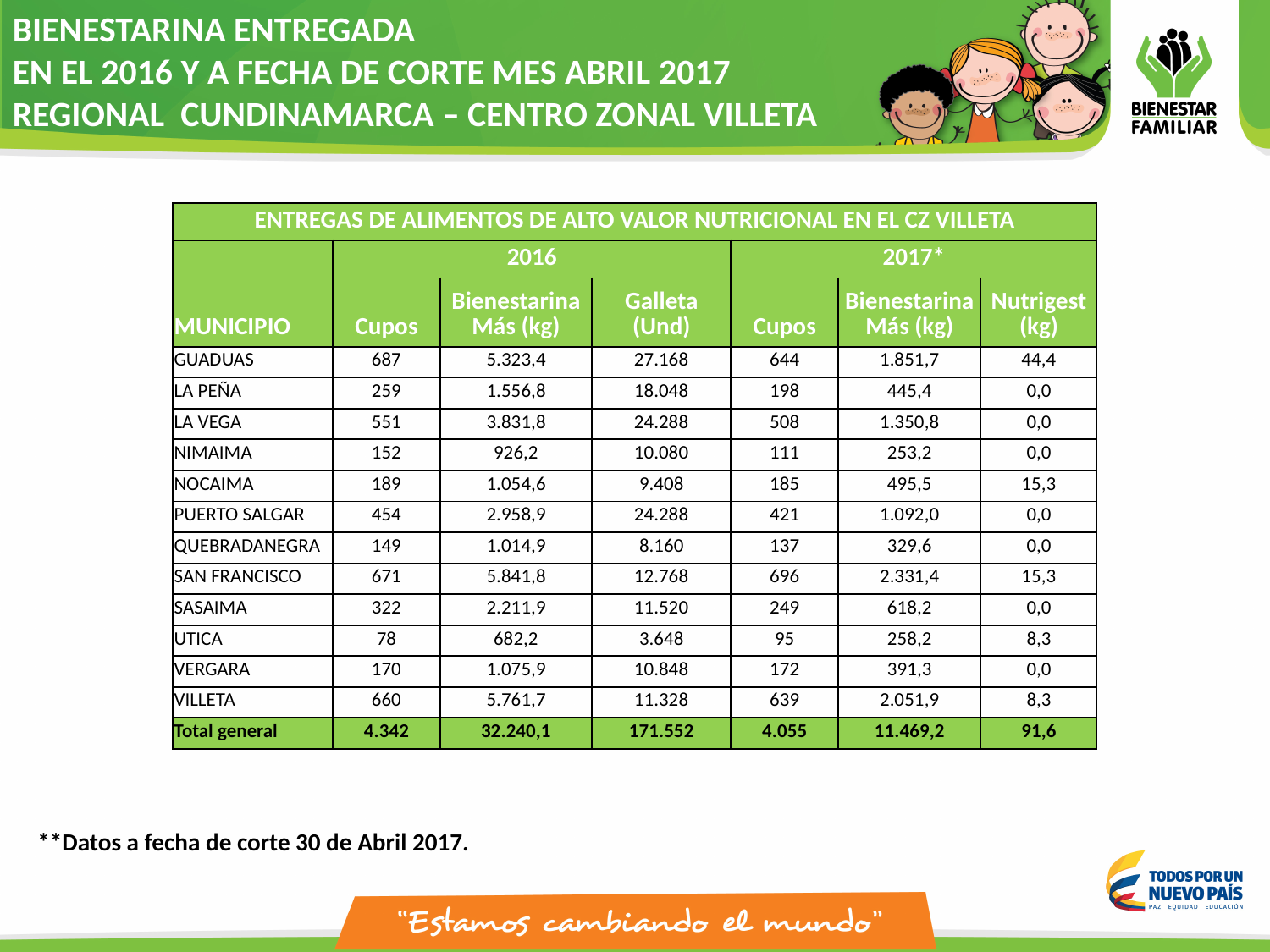

BIENESTARINA ENTREGADA
EN EL 2016 Y A FECHA DE CORTE MES ABRIL 2017
REGIONAL  CUNDINAMARCA – CENTRO ZONAL VILLETA
| ENTREGAS DE ALIMENTOS DE ALTO VALOR NUTRICIONAL EN EL CZ VILLETA |  |  |  |  |  |  |
| --- | --- | --- | --- | --- | --- | --- |
|  | 2016 |  |  | 2017\* |  |  |
| MUNICIPIO | Cupos | Bienestarina Más (kg) | Galleta (Und) | Cupos | Bienestarina Más (kg) | Nutrigest (kg) |
| GUADUAS | 687 | 5.323,4 | 27.168 | 644 | 1.851,7 | 44,4 |
| LA PEÑA | 259 | 1.556,8 | 18.048 | 198 | 445,4 | 0,0 |
| LA VEGA | 551 | 3.831,8 | 24.288 | 508 | 1.350,8 | 0,0 |
| NIMAIMA | 152 | 926,2 | 10.080 | 111 | 253,2 | 0,0 |
| NOCAIMA | 189 | 1.054,6 | 9.408 | 185 | 495,5 | 15,3 |
| PUERTO SALGAR | 454 | 2.958,9 | 24.288 | 421 | 1.092,0 | 0,0 |
| QUEBRADANEGRA | 149 | 1.014,9 | 8.160 | 137 | 329,6 | 0,0 |
| SAN FRANCISCO | 671 | 5.841,8 | 12.768 | 696 | 2.331,4 | 15,3 |
| SASAIMA | 322 | 2.211,9 | 11.520 | 249 | 618,2 | 0,0 |
| UTICA | 78 | 682,2 | 3.648 | 95 | 258,2 | 8,3 |
| VERGARA | 170 | 1.075,9 | 10.848 | 172 | 391,3 | 0,0 |
| VILLETA | 660 | 5.761,7 | 11.328 | 639 | 2.051,9 | 8,3 |
| Total general | 4.342 | 32.240,1 | 171.552 | 4.055 | 11.469,2 | 91,6 |
**Datos a fecha de corte 30 de Abril 2017.